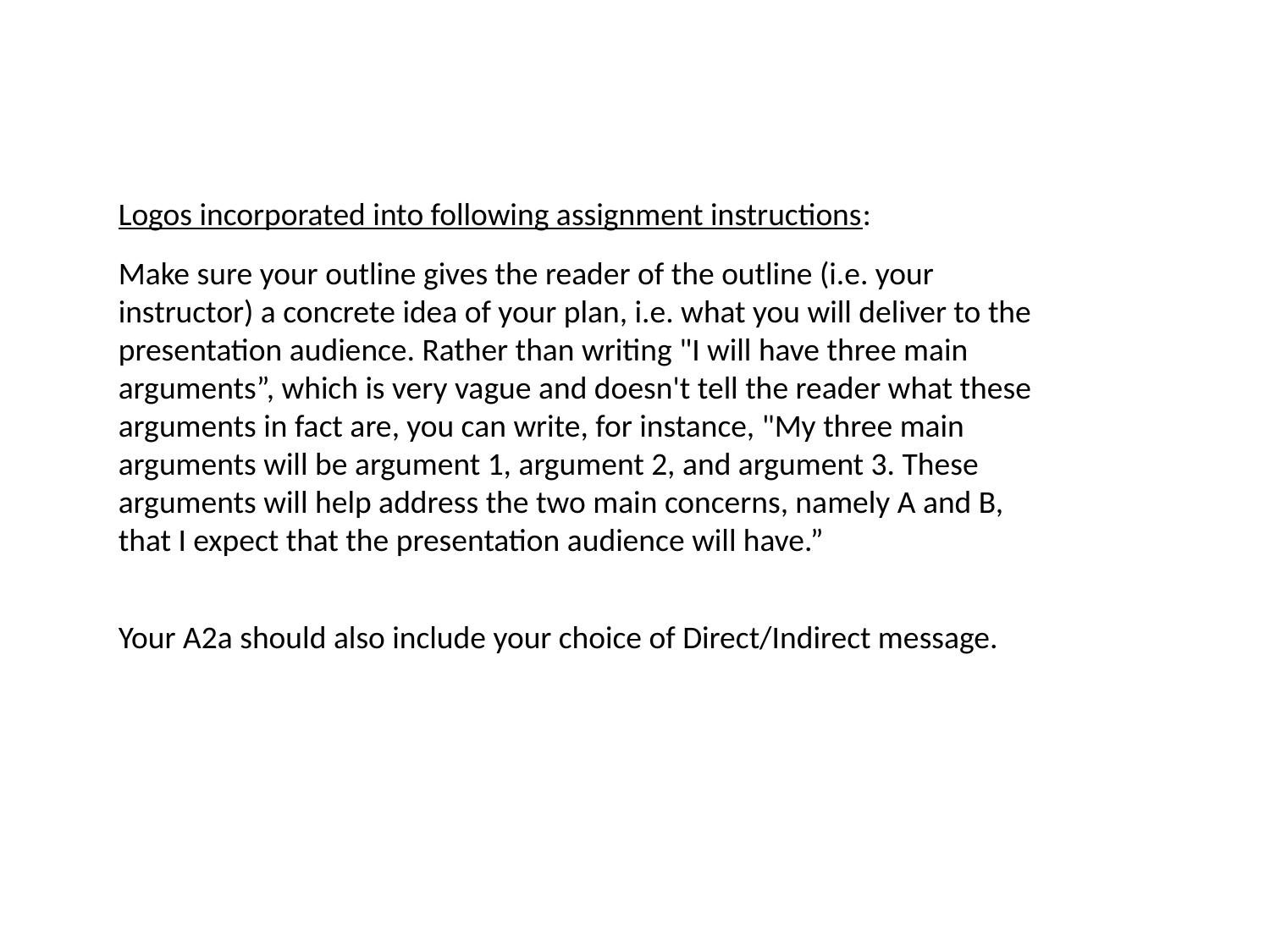

Logos incorporated into following assignment instructions:
Make sure your outline gives the reader of the outline (i.e. your instructor) a concrete idea of your plan, i.e. what you will deliver to the presentation audience. Rather than writing "I will have three main arguments”, which is very vague and doesn't tell the reader what these arguments in fact are, you can write, for instance, "My three main arguments will be argument 1, argument 2, and argument 3. These arguments will help address the two main concerns, namely A and B, that I expect that the presentation audience will have.”
Your A2a should also include your choice of Direct/Indirect message.